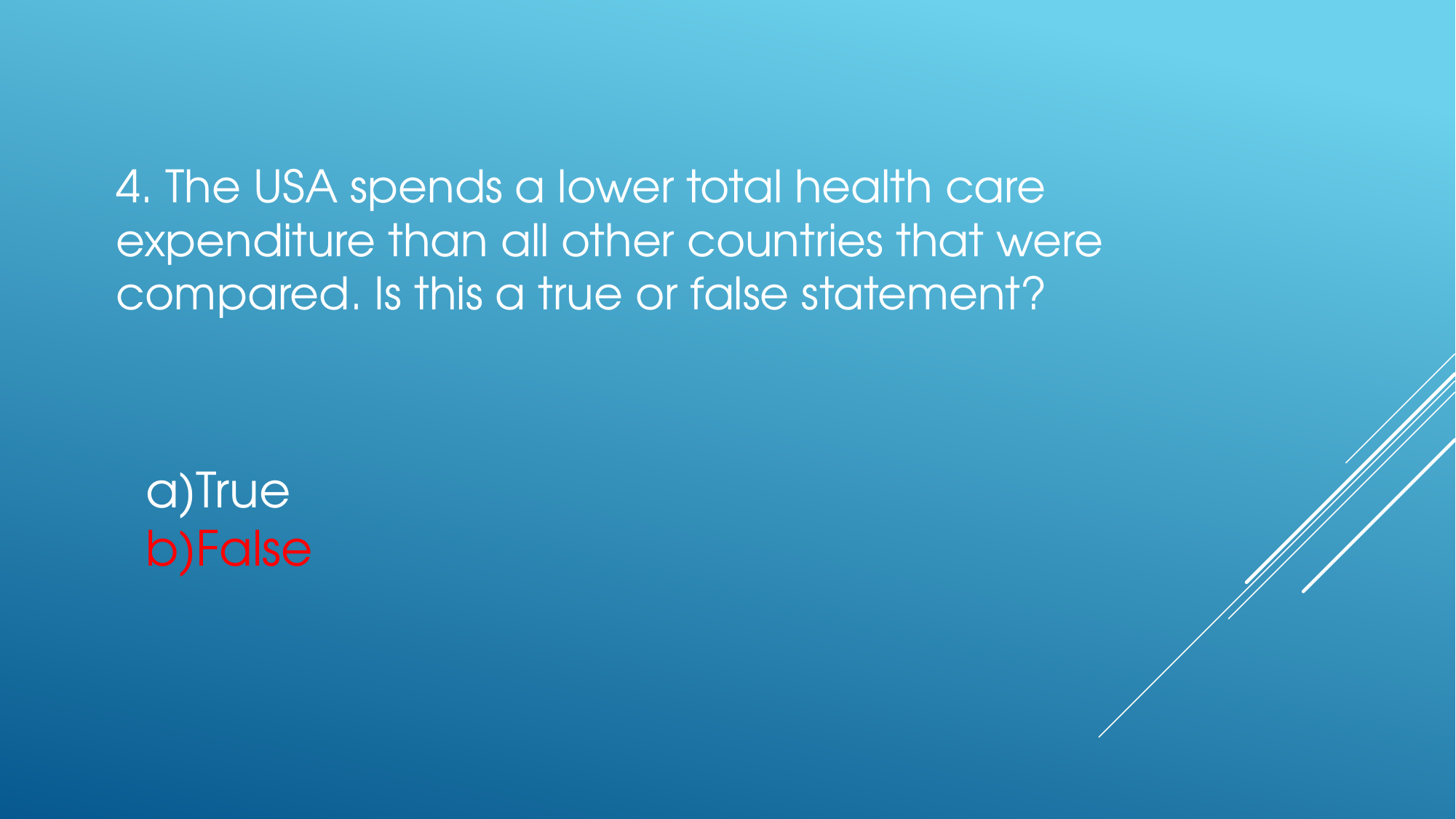

# 4. The USA spends a lower total health care expenditure than all other countries that were compared. Is this a true or false statement?
True
False